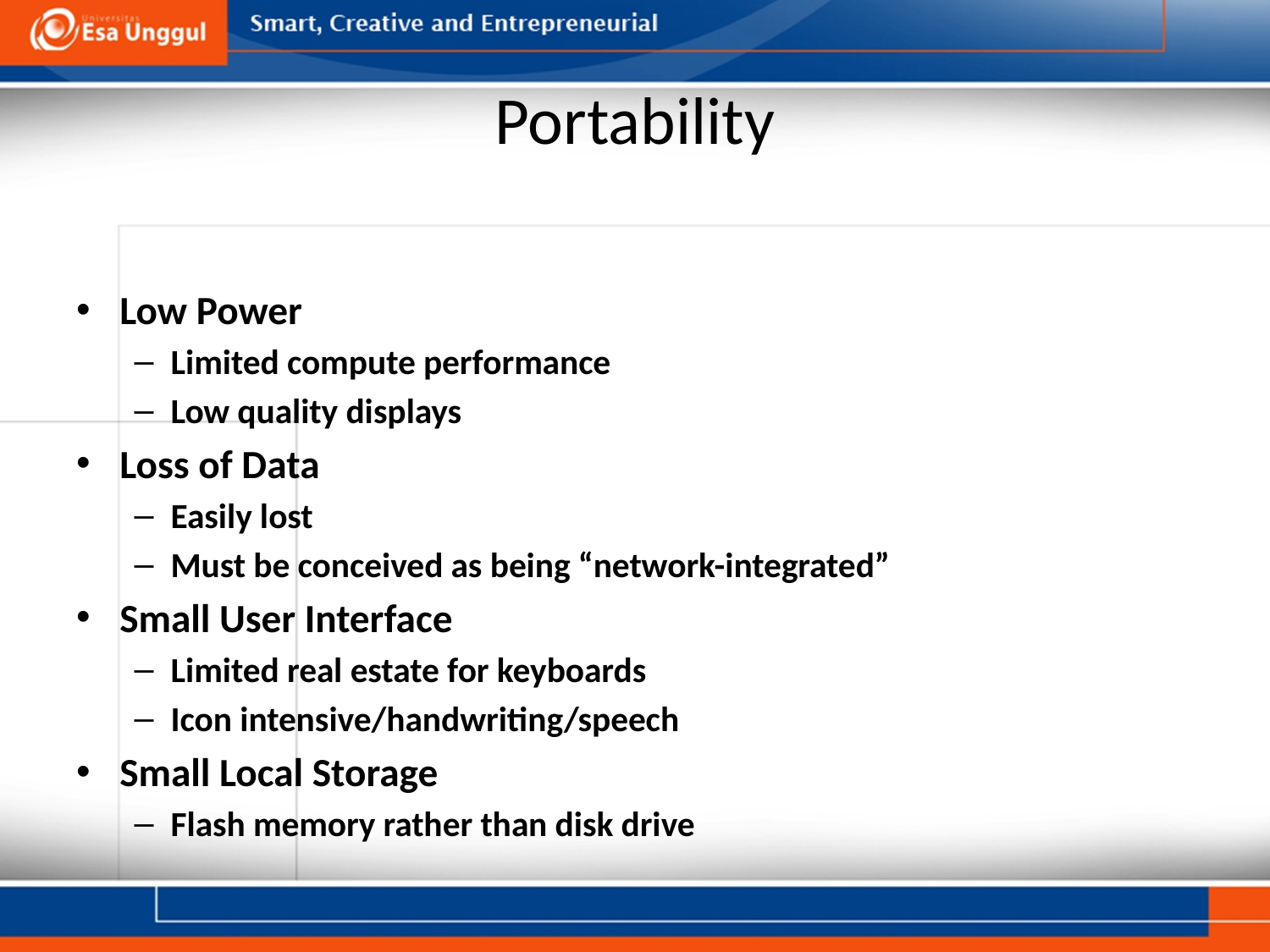

# Portability

Low Power
Limited compute performance
Low quality displays
Loss of Data
Easily lost
Must be conceived as being “network-integrated”
Small User Interface
Limited real estate for keyboards
Icon intensive/handwriting/speech
Small Local Storage
Flash memory rather than disk drive